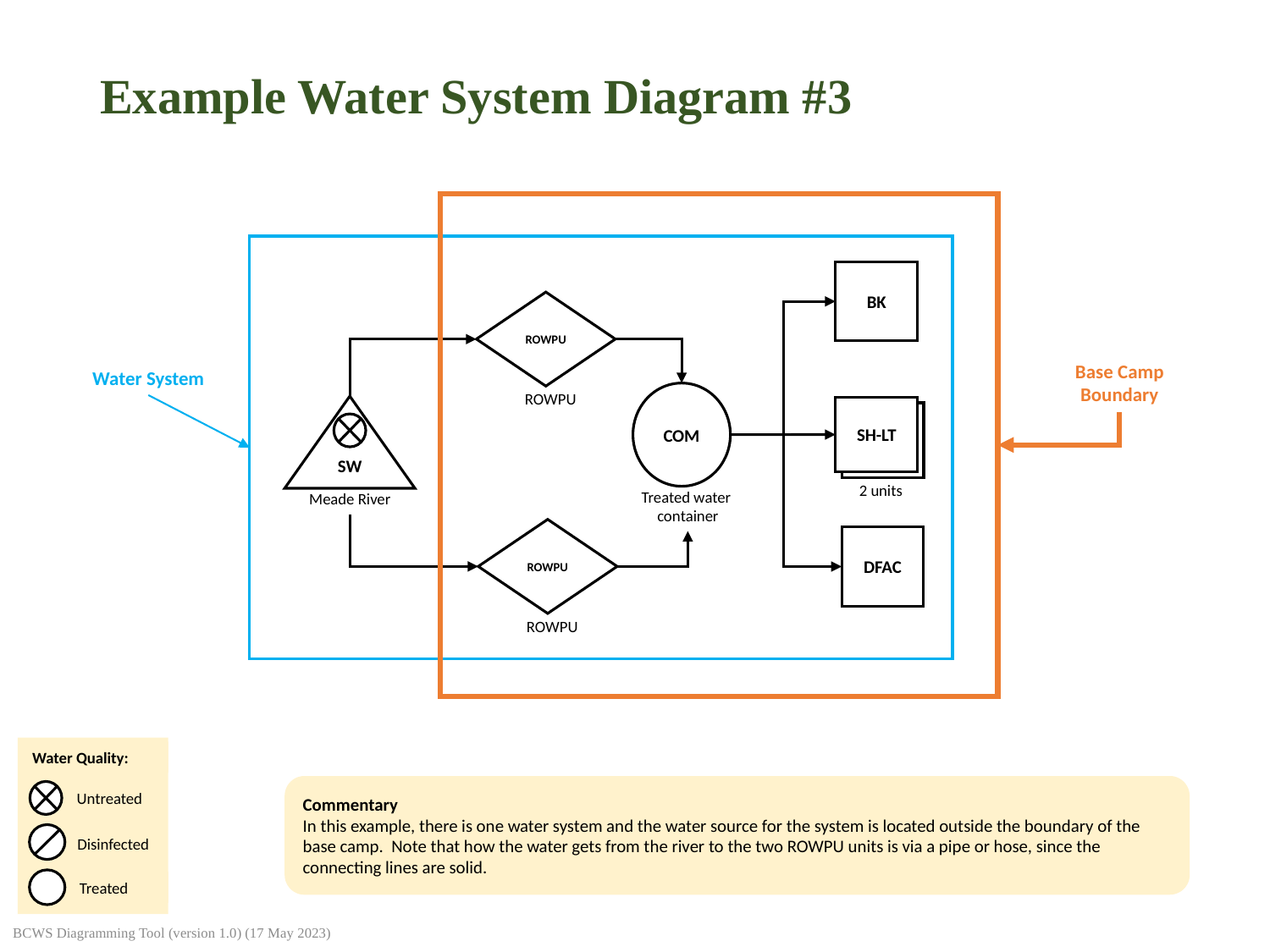

# Example Water System Diagram #3

BK
ROWPU
ROWPU
Base Camp Boundary
Water System
COM
Treated water
container
SW

Meade River
SH-LT

2 units
ROWPU
ROWPU
DFAC

Water Quality:

Untreated

Disinfected

Treated
Commentary
In this example, there is one water system and the water source for the system is located outside the boundary of the base camp.  Note that how the water gets from the river to the two ROWPU units is via a pipe or hose, since the connecting lines are solid.
BCWS Diagramming Tool (version 1.0) (17 May 2023)